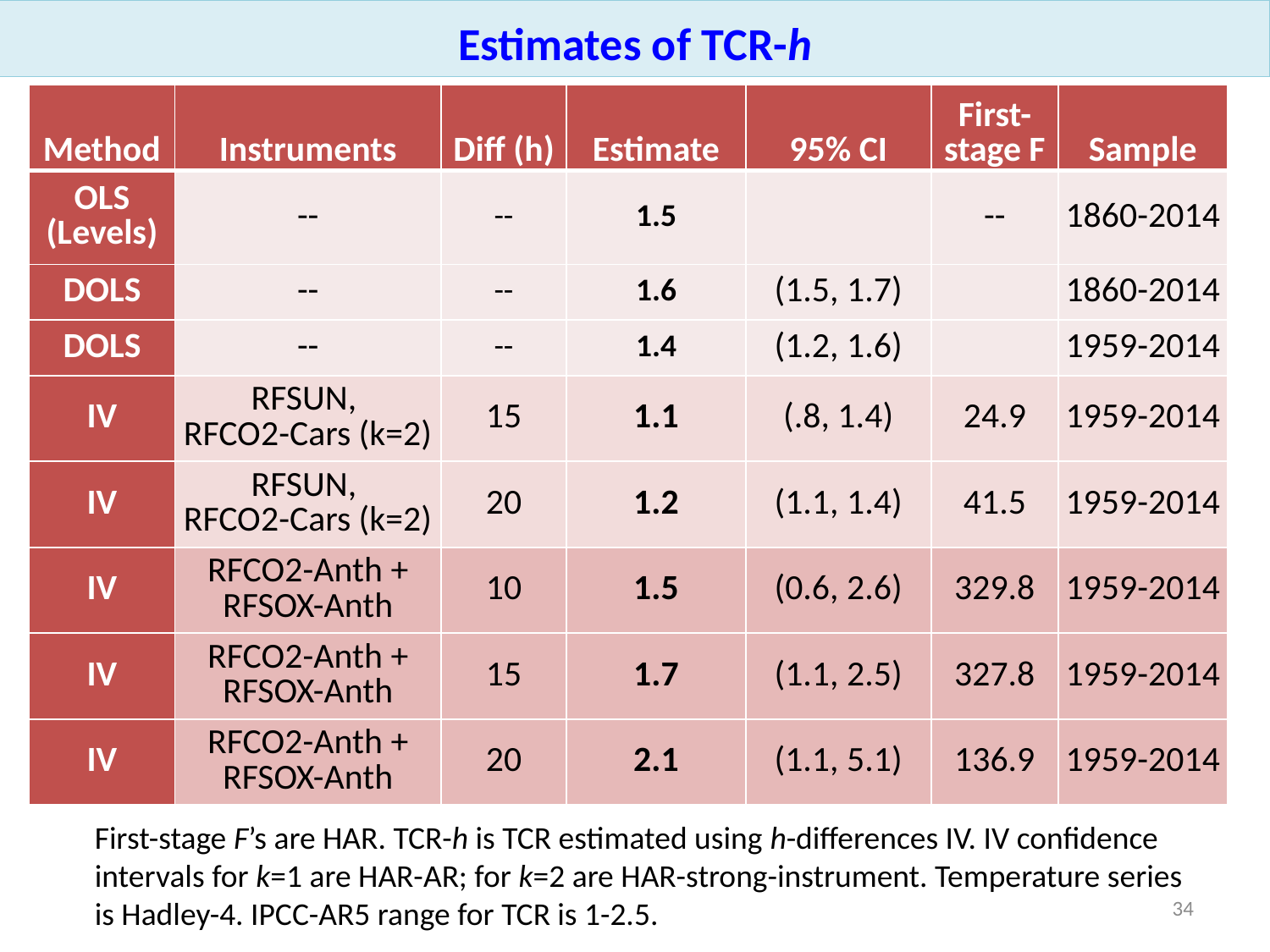

Estimates of TCR-h
| Method | Instruments | Diff (h) | Estimate | 95% CI | First-stage F | Sample |
| --- | --- | --- | --- | --- | --- | --- |
| OLS (Levels) | -- | -- | 1.5 |  | -- | 1860-2014 |
| DOLS | -- | -- | 1.6 | (1.5, 1.7) |  | 1860-2014 |
| DOLS | -- | -- | 1.4 | (1.2, 1.6) |  | 1959-2014 |
| IV | RFSUN, RFCO2-Cars (k=2) | 15 | 1.1 | (.8, 1.4) | 24.9 | 1959-2014 |
| IV | RFSUN, RFCO2-Cars (k=2) | 20 | 1.2 | (1.1, 1.4) | 41.5 | 1959-2014 |
| IV | RFCO2-Anth + RFSOX-Anth | 10 | 1.5 | (0.6, 2.6) | 329.8 | 1959-2014 |
| IV | RFCO2-Anth + RFSOX-Anth | 15 | 1.7 | (1.1, 2.5) | 327.8 | 1959-2014 |
| IV | RFCO2-Anth + RFSOX-Anth | 20 | 2.1 | (1.1, 5.1) | 136.9 | 1959-2014 |
First-stage F’s are HAR. TCR-h is TCR estimated using h-differences IV. IV confidence intervals for k=1 are HAR-AR; for k=2 are HAR-strong-instrument. Temperature series is Hadley-4. IPCC-AR5 range for TCR is 1-2.5.
34